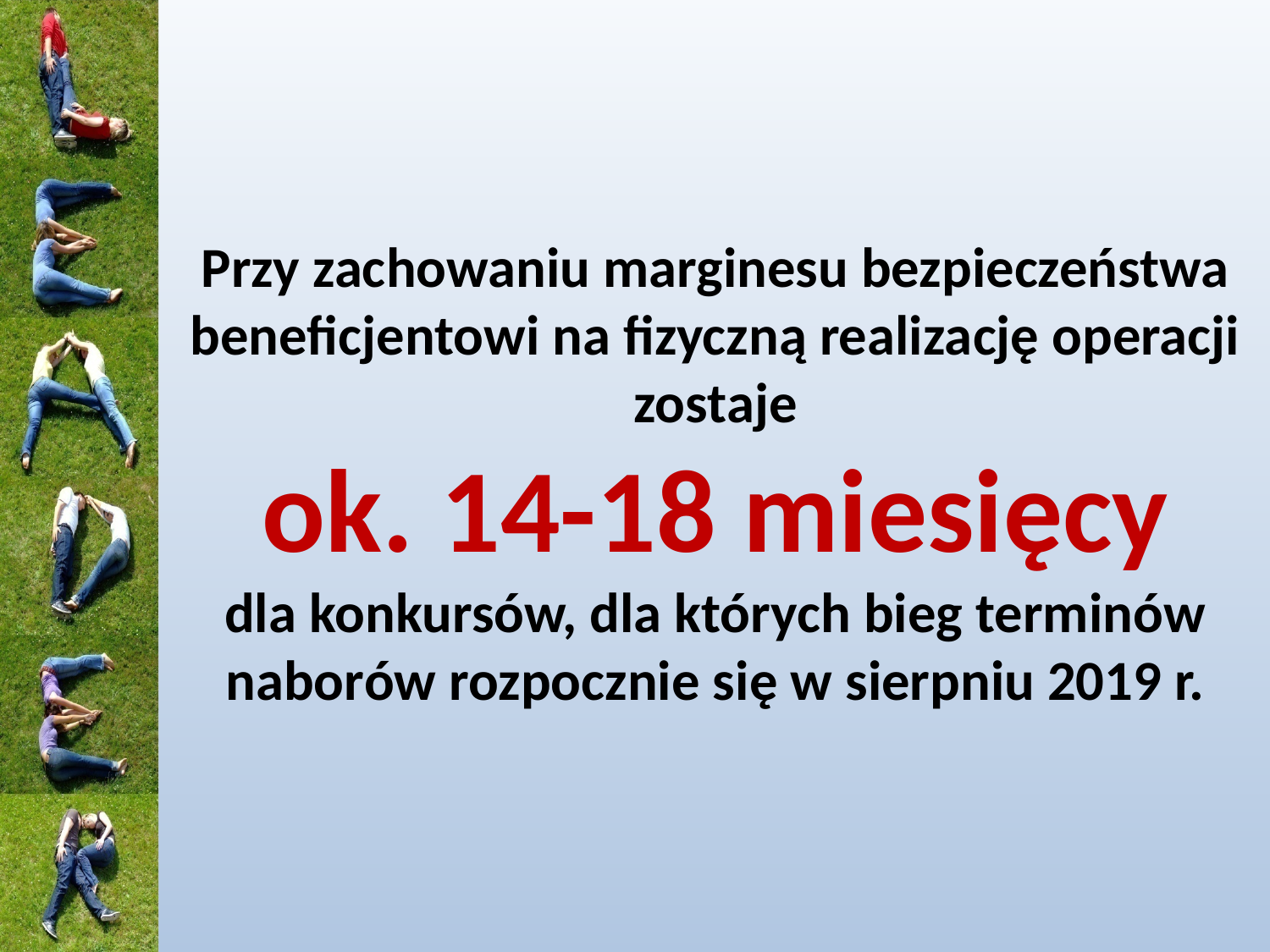

# Przy zachowaniu marginesu bezpieczeństwa beneficjentowi na fizyczną realizację operacji zostaje ok. 14-18 miesięcy dla konkursów, dla których bieg terminów naborów rozpocznie się w sierpniu 2019 r.